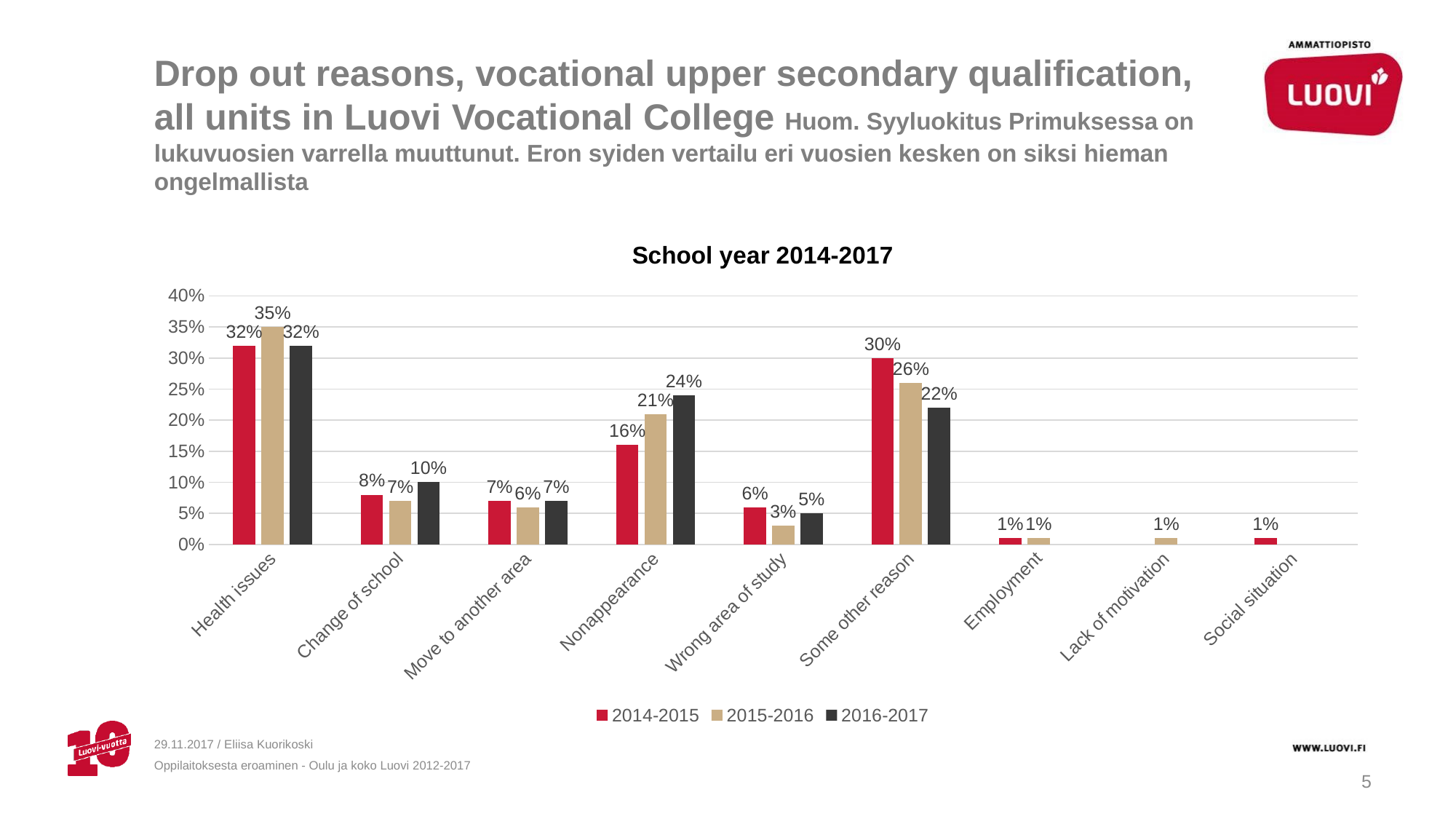

# Drop out reasons, vocational upper secondary qualification, all units in Luovi Vocational College Huom. Syyluokitus Primuksessa on lukuvuosien varrella muuttunut. Eron syiden vertailu eri vuosien kesken on siksi hieman ongelmallista

### Chart:
School year 2014-2017

| Category | 2014-2015 | 2015-2016 | 2016-2017 |
|---|---|---|---|
| Health issues | 0.32 | 0.35 | 0.32 |
| Change of school | 0.08 | 0.07 | 0.1 |
| Move to another area | 0.07 | 0.06 | 0.07 |
| Nonappearance | 0.16 | 0.21 | 0.24 |
| Wrong area of study | 0.06 | 0.03 | 0.05 |
| Some other reason | 0.3 | 0.26 | 0.22 |
| Employment | 0.01 | 0.01 | None |
| Lack of motivation | None | 0.01 | None |
| Social situation | 0.01 | None | None |
29.11.2017 / Eliisa Kuorikoski
Oppilaitoksesta eroaminen - Oulu ja koko Luovi 2012-2017
5